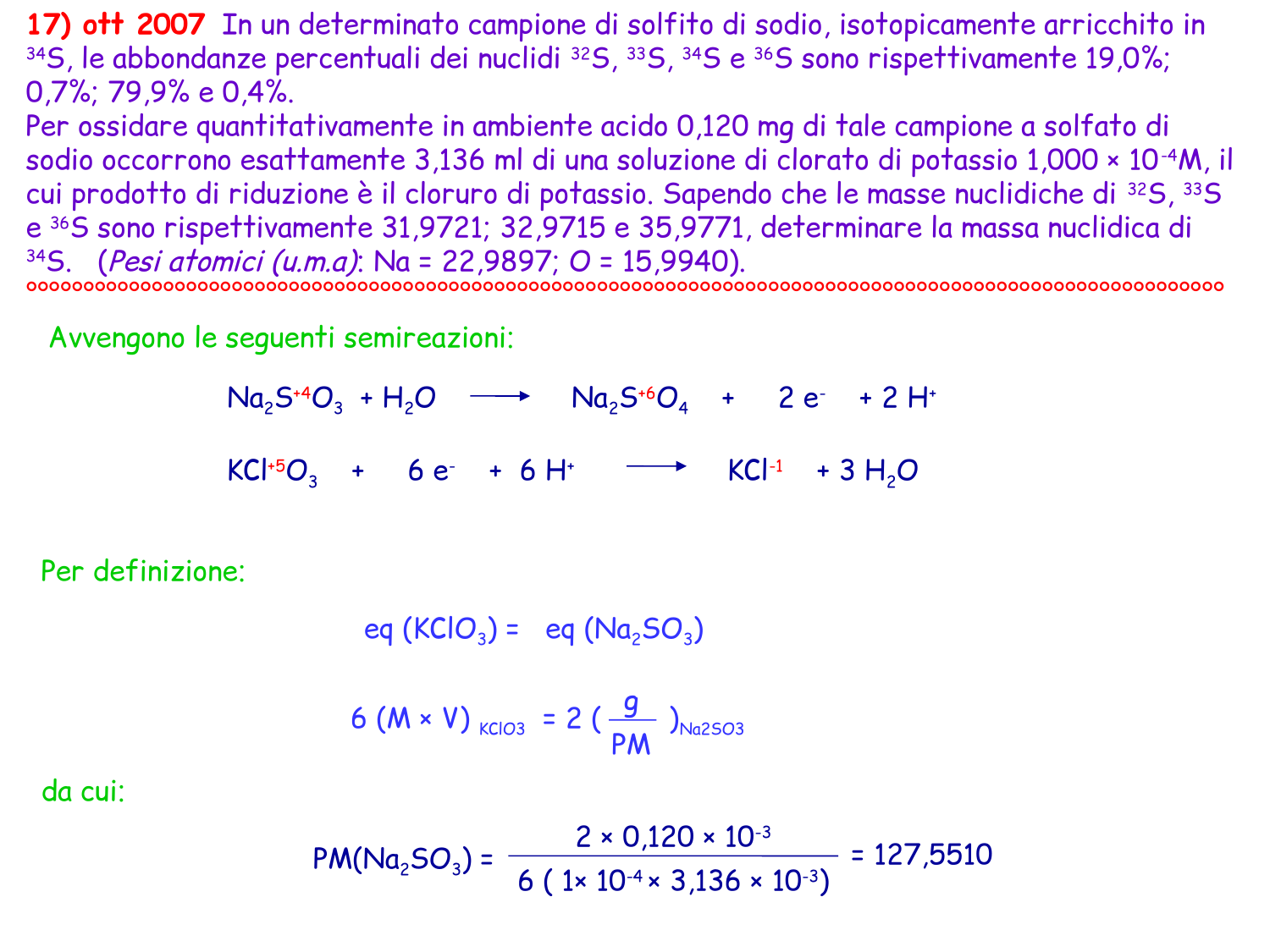

17) ott 2007  In un determinato campione di solfito di sodio, isotopicamente arricchito in 34S, le abbondanze percentuali dei nuclidi 32S, 33S, 34S e 36S sono rispettivamente 19,0%; 0,7%; 79,9% e 0,4%.
Per ossidare quantitativamente in ambiente acido 0,120 mg di tale campione a solfato di sodio occorrono esattamente 3,136 ml di una soluzione di clorato di potassio 1,000 × 10-4M, il cui prodotto di riduzione è il cloruro di potassio. Sapendo che le masse nuclidiche di 32S, 33S e 36S sono rispettivamente 31,9721; 32,9715 e 35,9771, determinare la massa nuclidica di 34S.   (Pesi atomici (u.m.a): Na = 22,9897; O = 15,9940).
°°°°°°°°°°°°°°°°°°°°°°°°°°°°°°°°°°°°°°°°°°°°°°°°°°°°°°°°°°°°°°°°°°°°°°°°°°°°°°°°°°°°°°°°°°°°°°°°°°°°°°°°°
Avvengono le seguenti semireazioni:
Na2S+4O3  + H2O                Na2S+6O4    +     2 e-    + 2 H+

KCl+5O3    +     6 e-    +  6 H+                  KCl-1    + 3 H2O

Per definizione:
eq (KClO3) =   eq (Na2SO3)
g
PM
6 (M × V) KClO3  = 2 (        )Na2SO3

da cui:

2 × 0,120 × 10-3
6 ( 1× 10-4 × 3,136 × 10-3)

PM(Na2SO3) =

= 127,5510